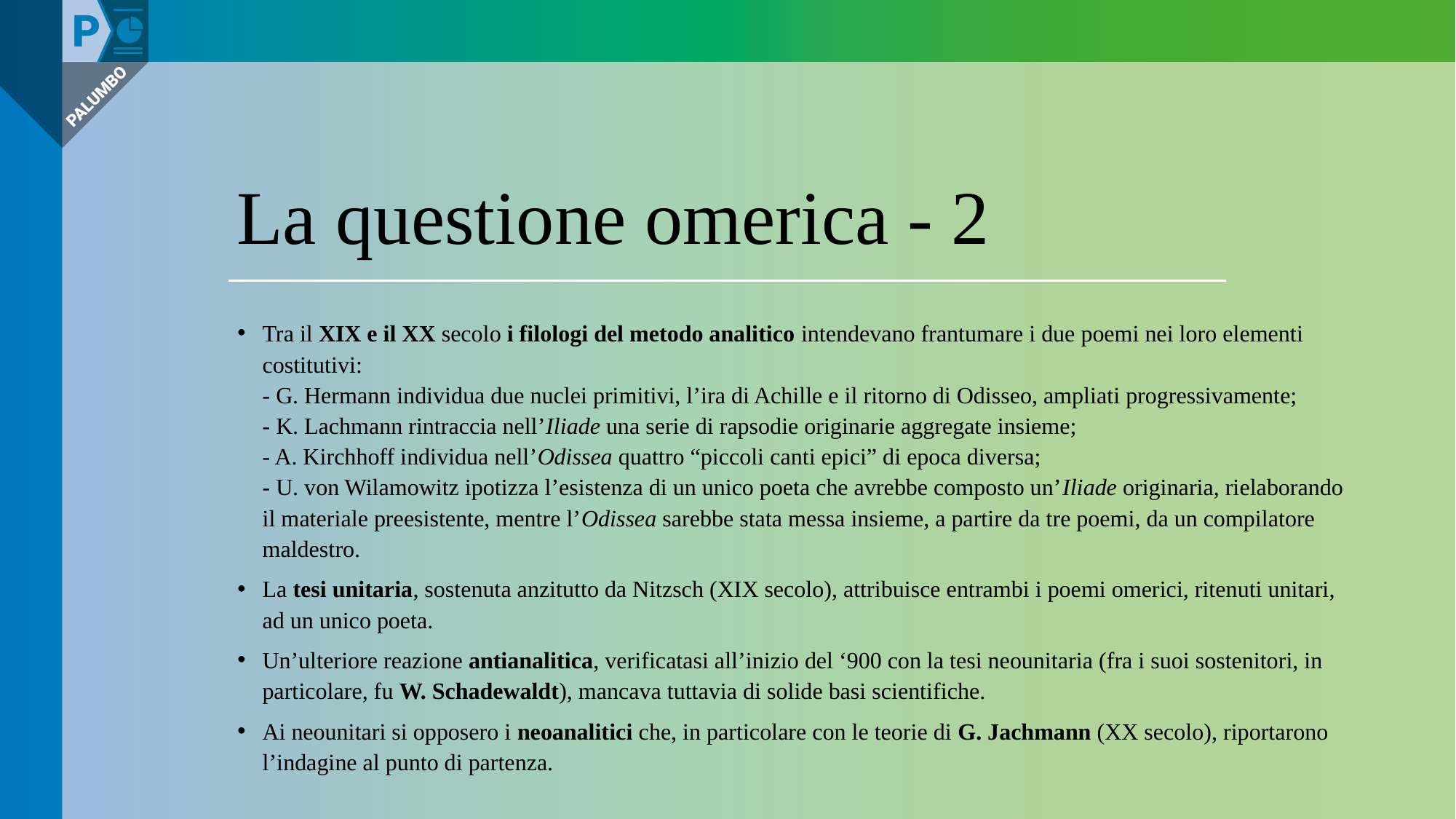

# La questione omerica - 2
Tra il XIX e il XX secolo i filologi del metodo analitico intendevano frantumare i due poemi nei loro elementi costitutivi:
- G. Hermann individua due nuclei primitivi, l’ira di Achille e il ritorno di Odisseo, ampliati progressivamente;
- K. Lachmann rintraccia nell’Iliade una serie di rapsodie originarie aggregate insieme;
- A. Kirchhoff individua nell’Odissea quattro “piccoli canti epici” di epoca diversa;
- U. von Wilamowitz ipotizza l’esistenza di un unico poeta che avrebbe composto un’Iliade originaria, rielaborando il materiale preesistente, mentre l’Odissea sarebbe stata messa insieme, a partire da tre poemi, da un compilatore maldestro.
La tesi unitaria, sostenuta anzitutto da Nitzsch (XIX secolo), attribuisce entrambi i poemi omerici, ritenuti unitari, ad un unico poeta.
Un’ulteriore reazione antianalitica, verificatasi all’inizio del ‘900 con la tesi neounitaria (fra i suoi sostenitori, in particolare, fu W. Schadewaldt), mancava tuttavia di solide basi scientifiche.
Ai neounitari si opposero i neoanalitici che, in particolare con le teorie di G. Jachmann (XX secolo), riportarono l’indagine al punto di partenza.